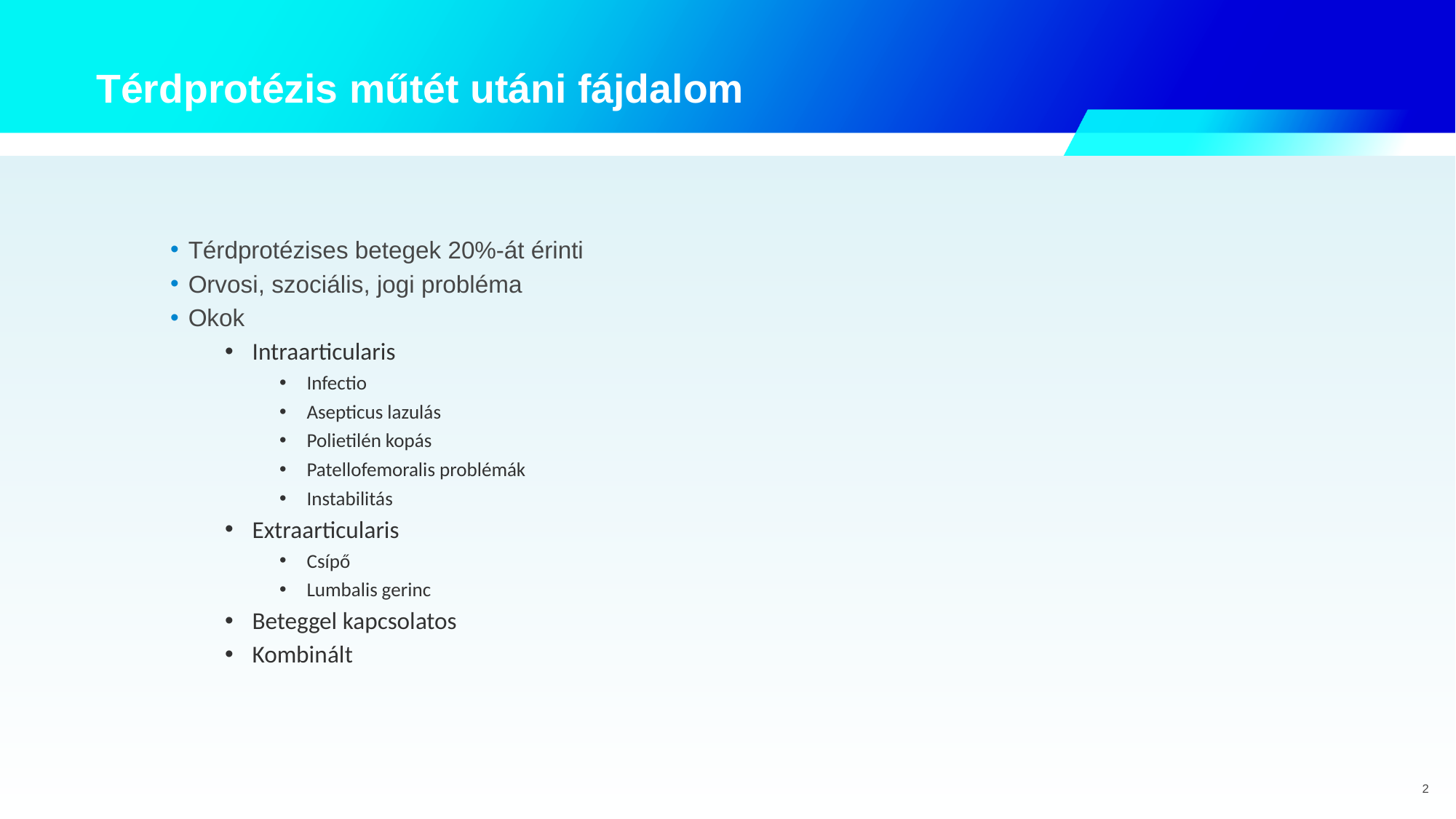

Térdprotézis műtét utáni fájdalom
Térdprotézises betegek 20%-át érinti
Orvosi, szociális, jogi probléma
Okok
Intraarticularis
Infectio
Asepticus lazulás
Polietilén kopás
Patellofemoralis problémák
Instabilitás
Extraarticularis
Csípő
Lumbalis gerinc
Beteggel kapcsolatos
Kombinált

2